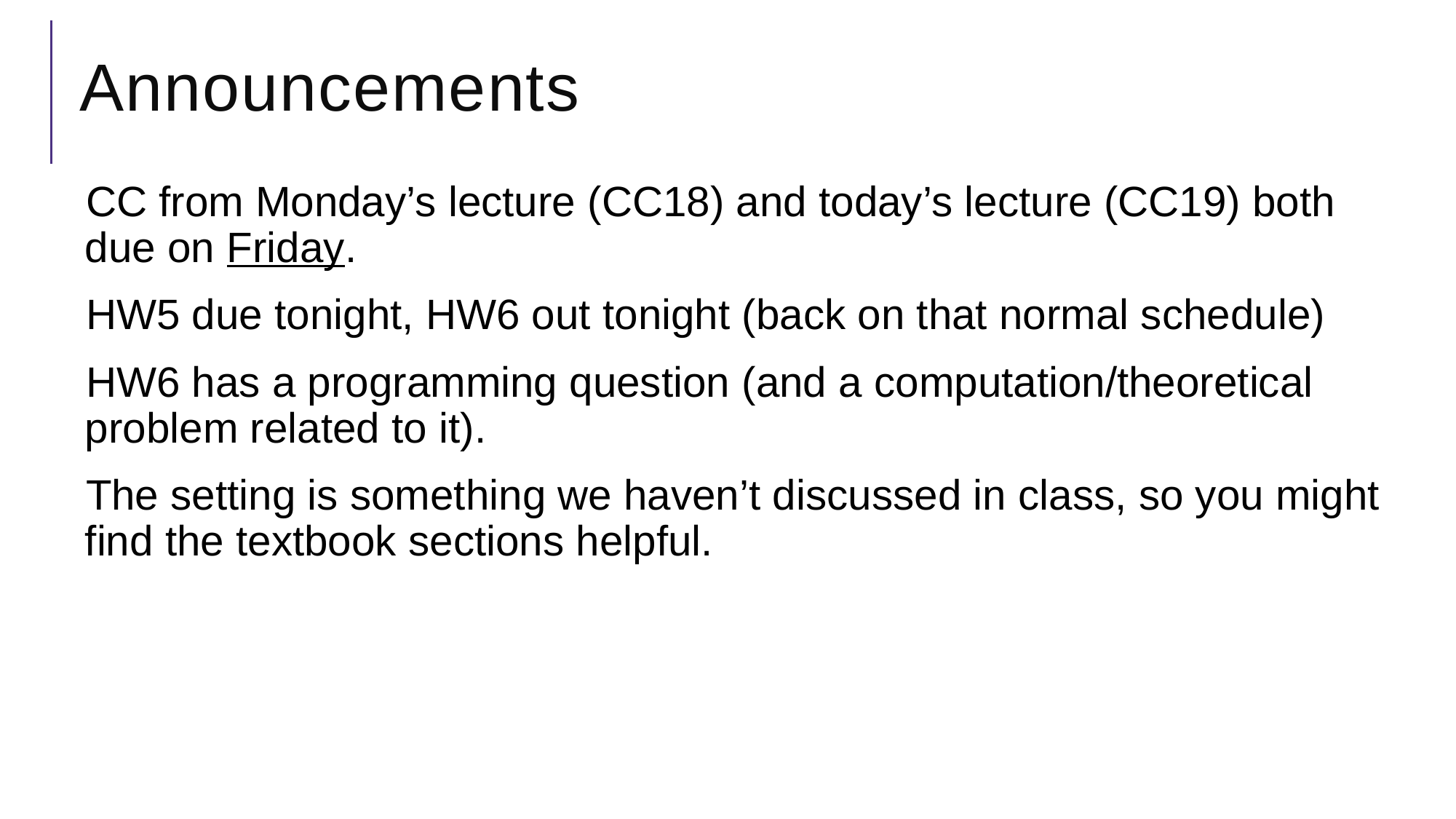

# Announcements
CC from Monday’s lecture (CC18) and today’s lecture (CC19) both due on Friday.
HW5 due tonight, HW6 out tonight (back on that normal schedule)
HW6 has a programming question (and a computation/theoretical problem related to it).
The setting is something we haven’t discussed in class, so you might find the textbook sections helpful.